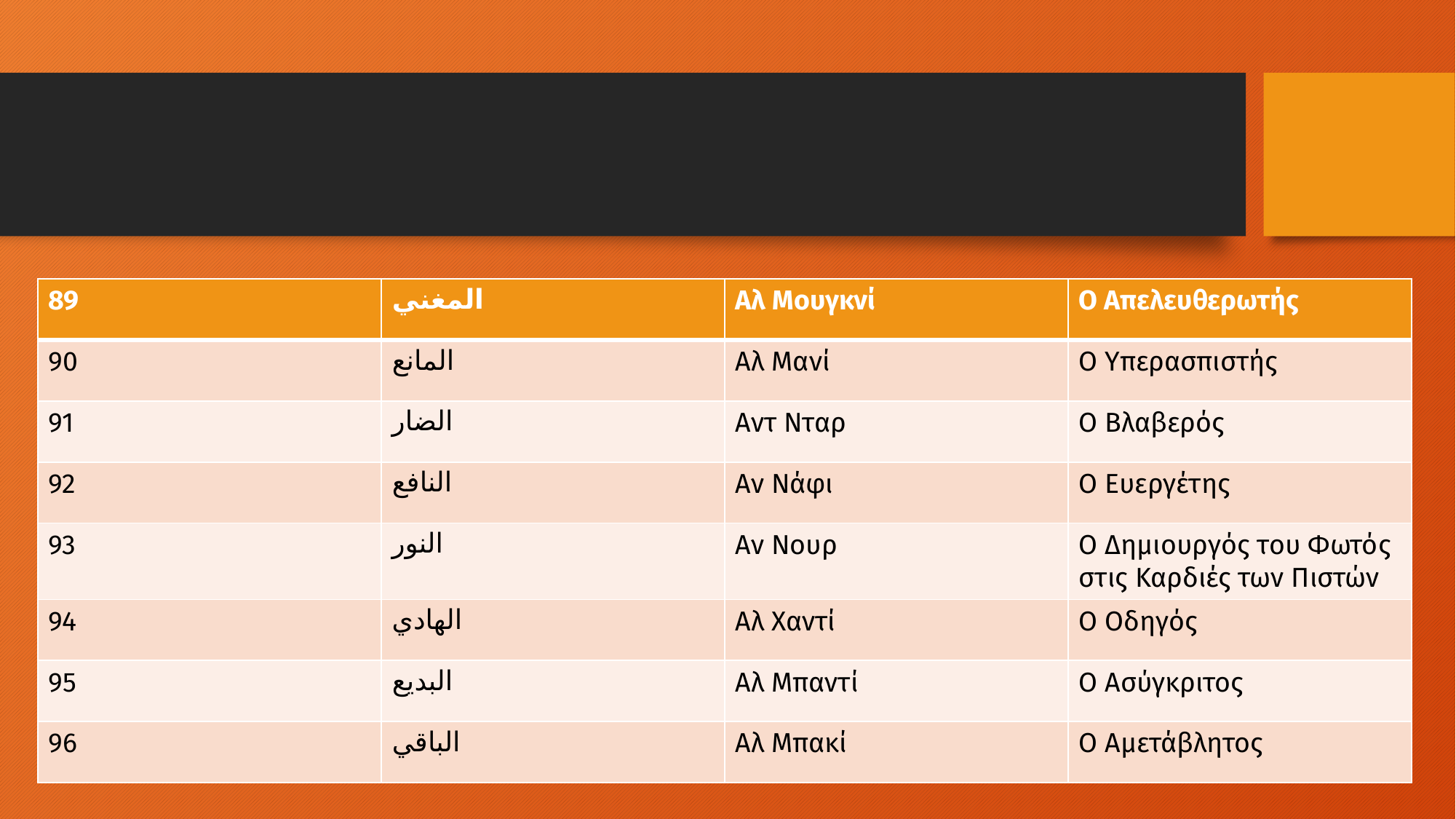

#
| 89 | المغني | Αλ Μουγκνί | O Απελευθερωτής |
| --- | --- | --- | --- |
| 90 | المانع | Αλ Μανί | Ο Υπερασπιστής |
| 91 | الضار | Αντ Νταρ | Ο Βλαβερός |
| 92 | النافع | Αν Νάφι | Ο Ευεργέτης |
| 93 | النور | Αν Νουρ | Ο Δημιουργός του Φωτός στις Καρδιές των Πιστών |
| 94 | الهادي | Αλ Χαντί | Ο Οδηγός |
| 95 | البديع | Αλ Μπαντί | Ο Ασύγκριτος |
| 96 | الباقي | Αλ Μπακί | O Αμετάβλητος |